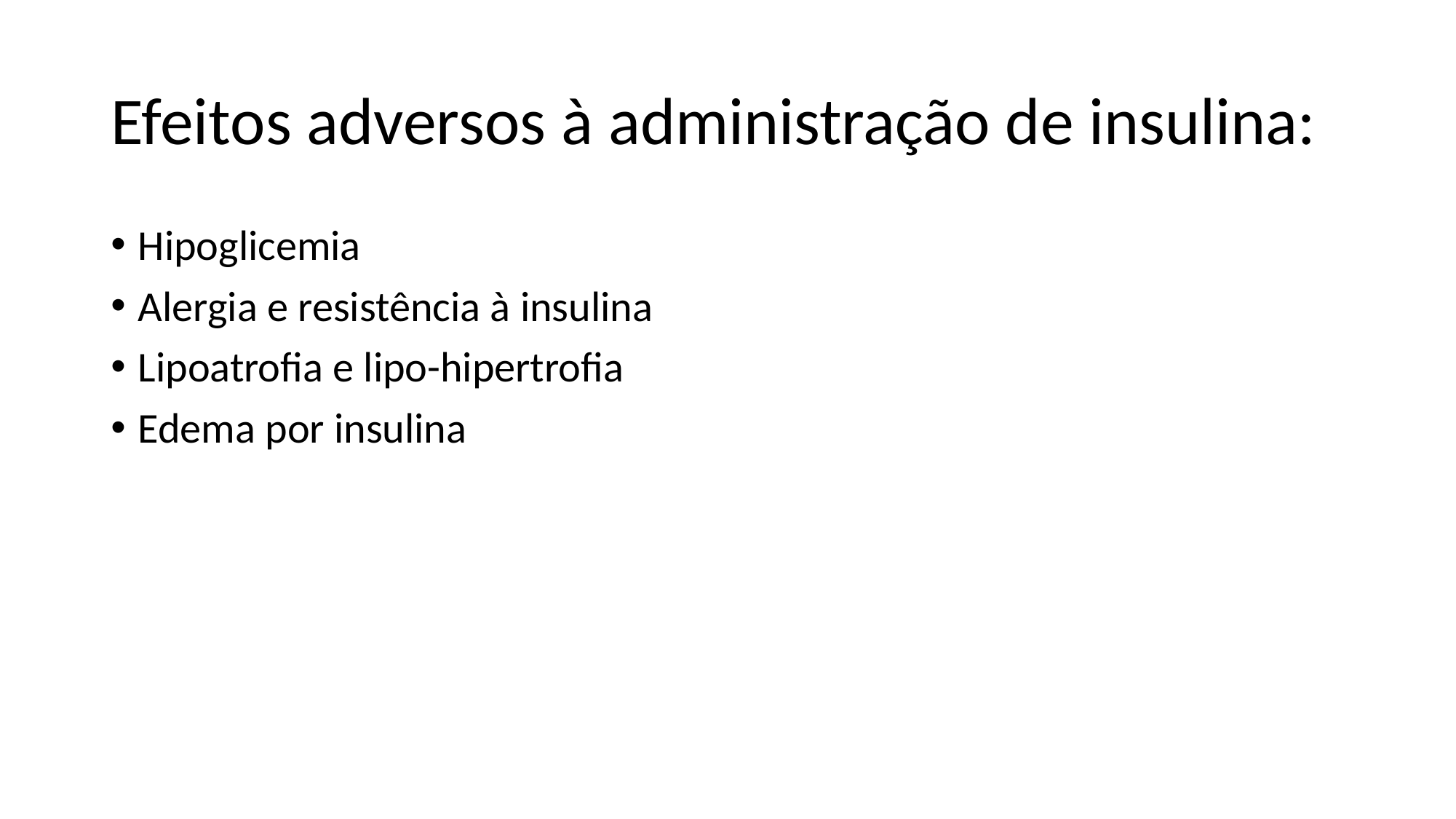

# Efeitos adversos à administração de insulina:
Hipoglicemia
Alergia e resistência à insulina
Lipoatrofia e lipo-hipertrofia
Edema por insulina